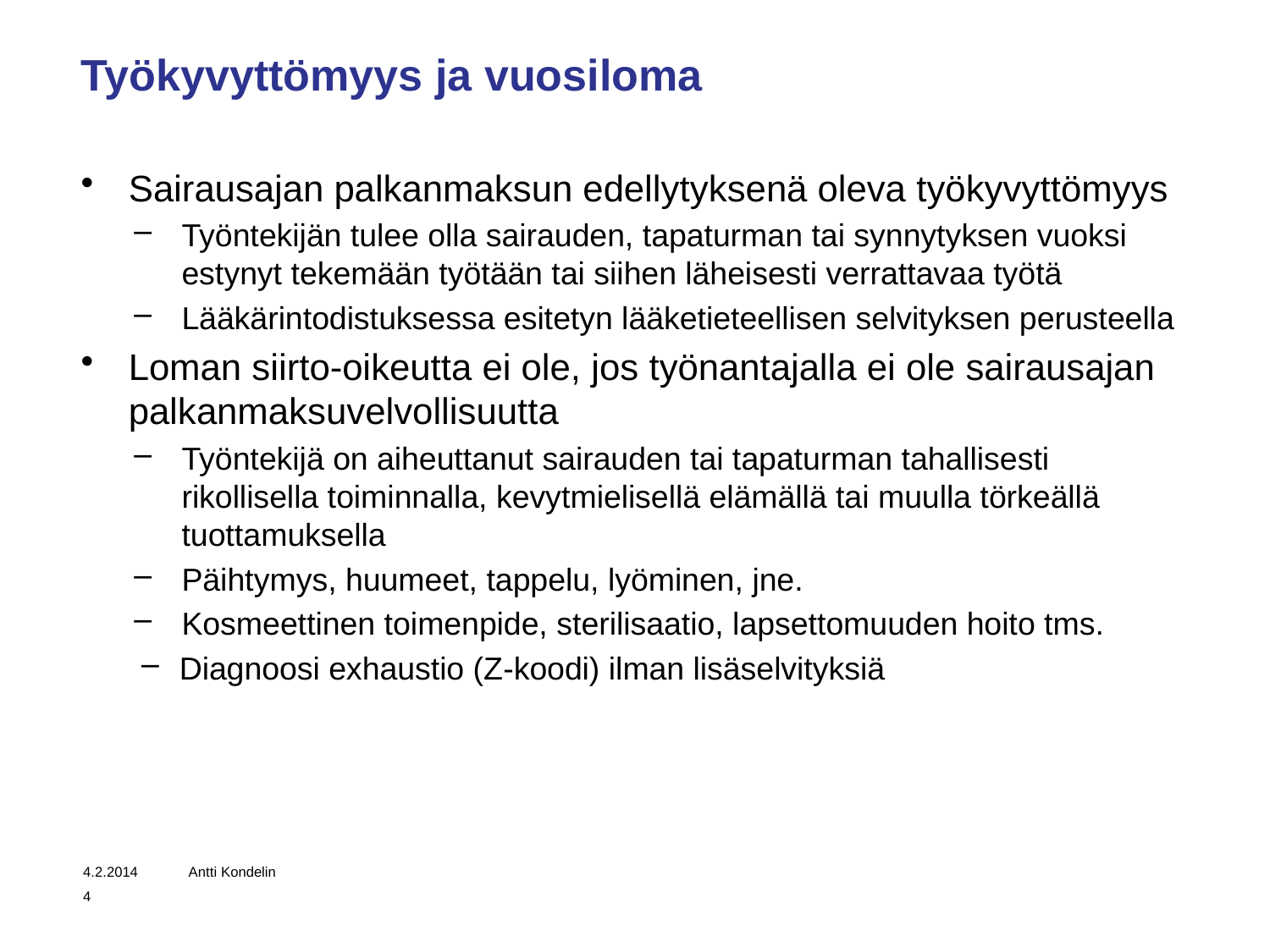

# Työkyvyttömyys ja vuosiloma
Sairausajan palkanmaksun edellytyksenä oleva työkyvyttömyys
Työntekijän tulee olla sairauden, tapaturman tai synnytyksen vuoksi estynyt tekemään työtään tai siihen läheisesti verrattavaa työtä
Lääkärintodistuksessa esitetyn lääketieteellisen selvityksen perusteella
Loman siirto-oikeutta ei ole, jos työnantajalla ei ole sairausajan palkanmaksuvelvollisuutta
Työntekijä on aiheuttanut sairauden tai tapaturman tahallisesti rikollisella toiminnalla, kevytmielisellä elämällä tai muulla törkeällä  tuottamuksella
Päihtymys, huumeet, tappelu, lyöminen, jne.
Kosmeettinen toimenpide, sterilisaatio, lapsettomuuden hoito tms.
Diagnoosi exhaustio (Z-koodi) ilman lisäselvityksiä
4.2.2014
Antti Kondelin
4